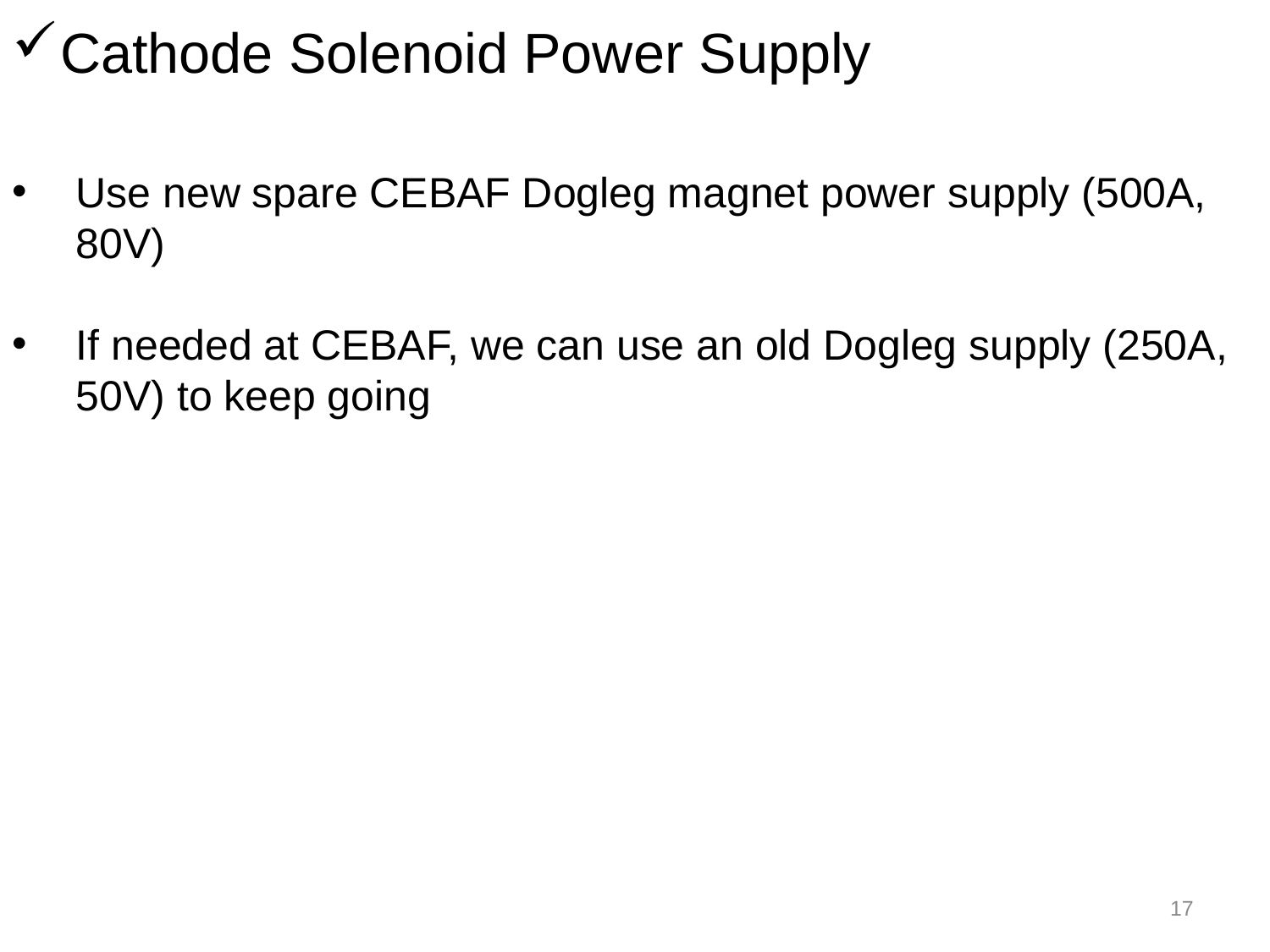

Cathode Solenoid Power Supply
Use new spare CEBAF Dogleg magnet power supply (500A, 80V)

If needed at CEBAF, we can use an old Dogleg supply (250A, 50V) to keep going
17